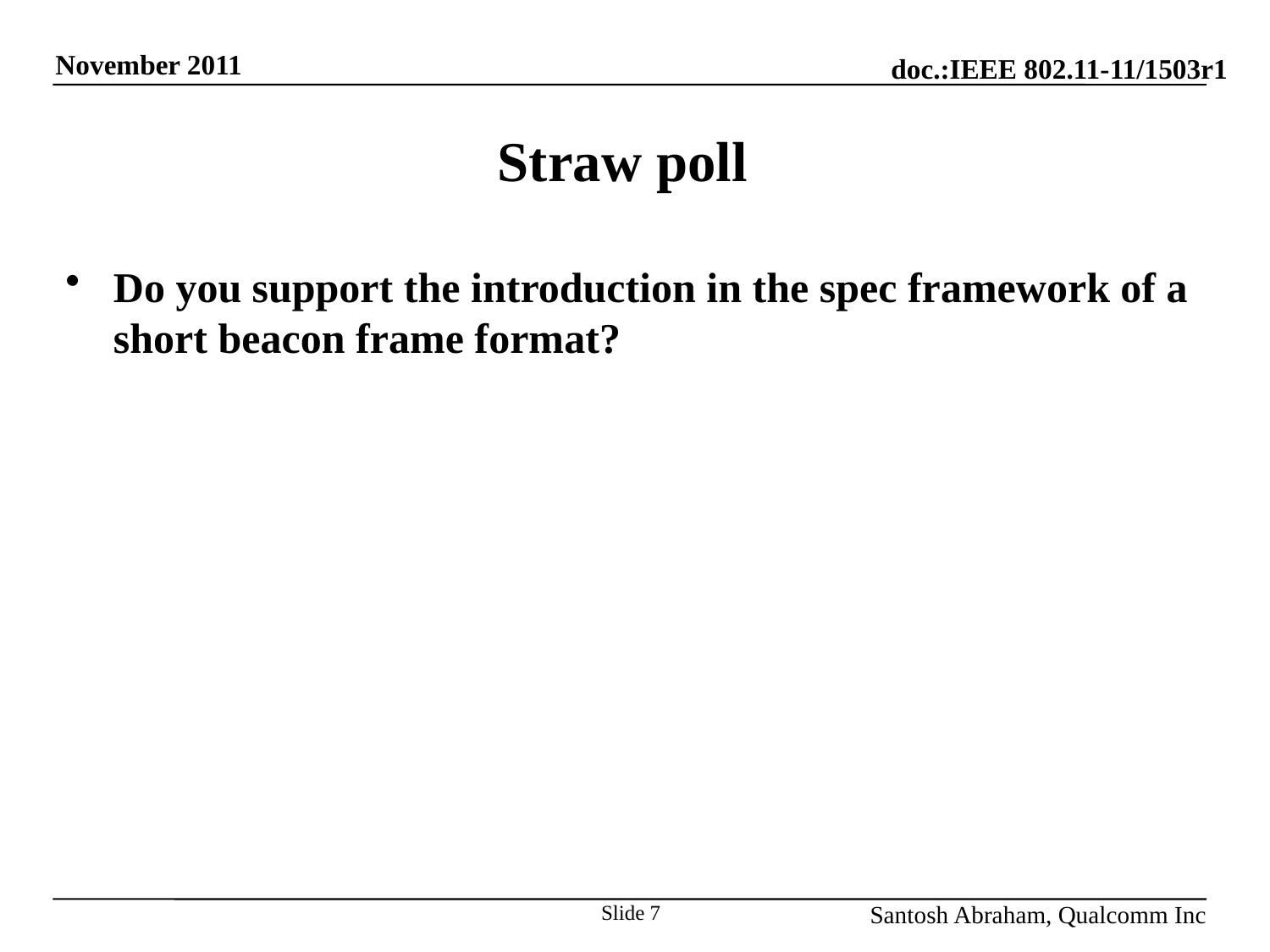

# Straw poll
Do you support the introduction in the spec framework of a short beacon frame format?
Slide 7
Santosh Abraham, Qualcomm Inc